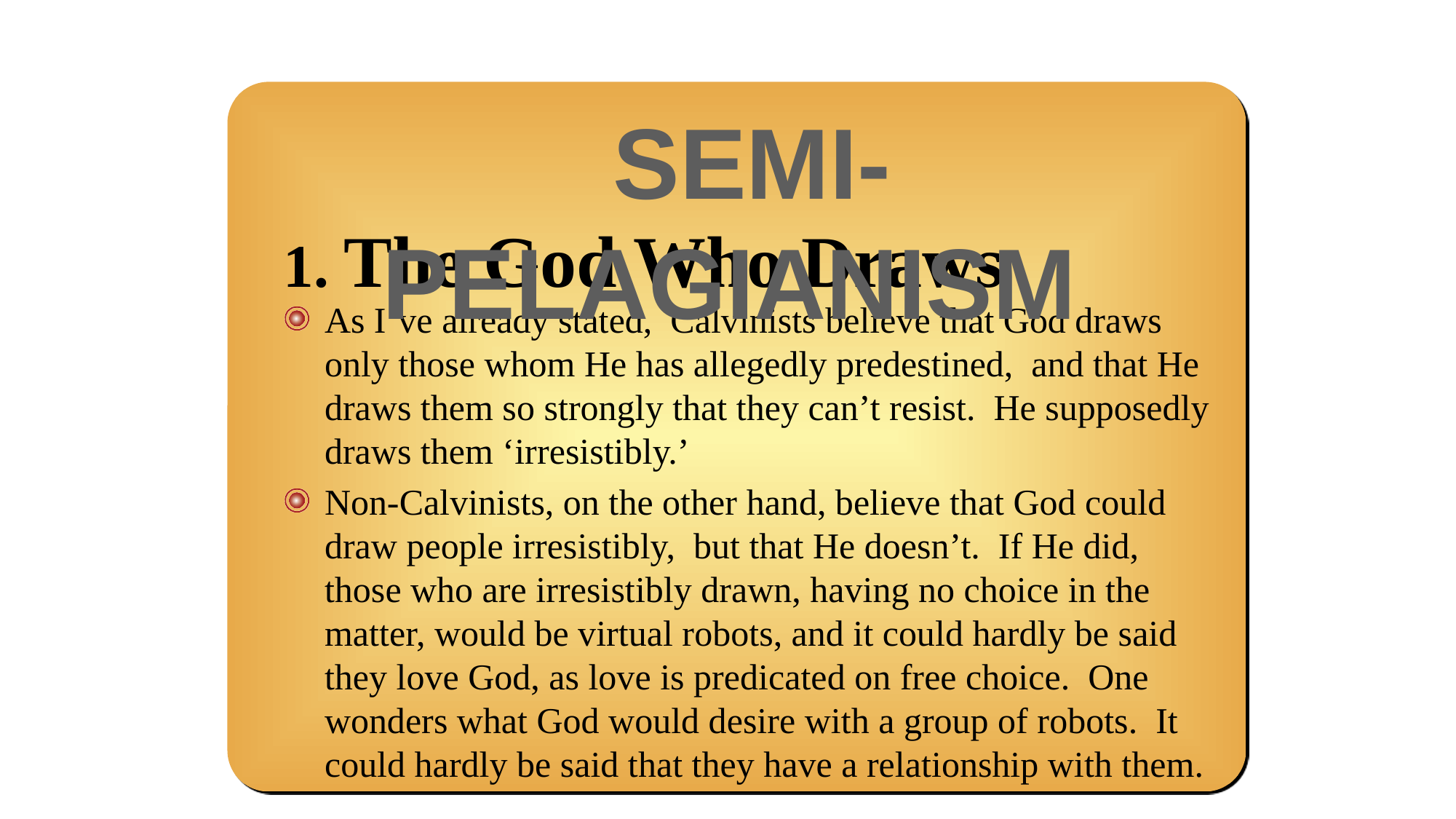

SEMI-PELAGIANISM
1. The God Who Draws
As I’ve already stated,  Calvinists believe that God draws only those whom He has allegedly predestined,  and that He draws them so strongly that they can’t resist.  He supposedly draws them ‘irresistibly.’
Non-Calvinists, on the other hand, believe that God could draw people irresistibly,  but that He doesn’t.  If He did,  those who are irresistibly drawn, having no choice in the matter, would be virtual robots, and it could hardly be said they love God, as love is predicated on free choice.  One wonders what God would desire with a group of robots.  It could hardly be said that they have a relationship with them.